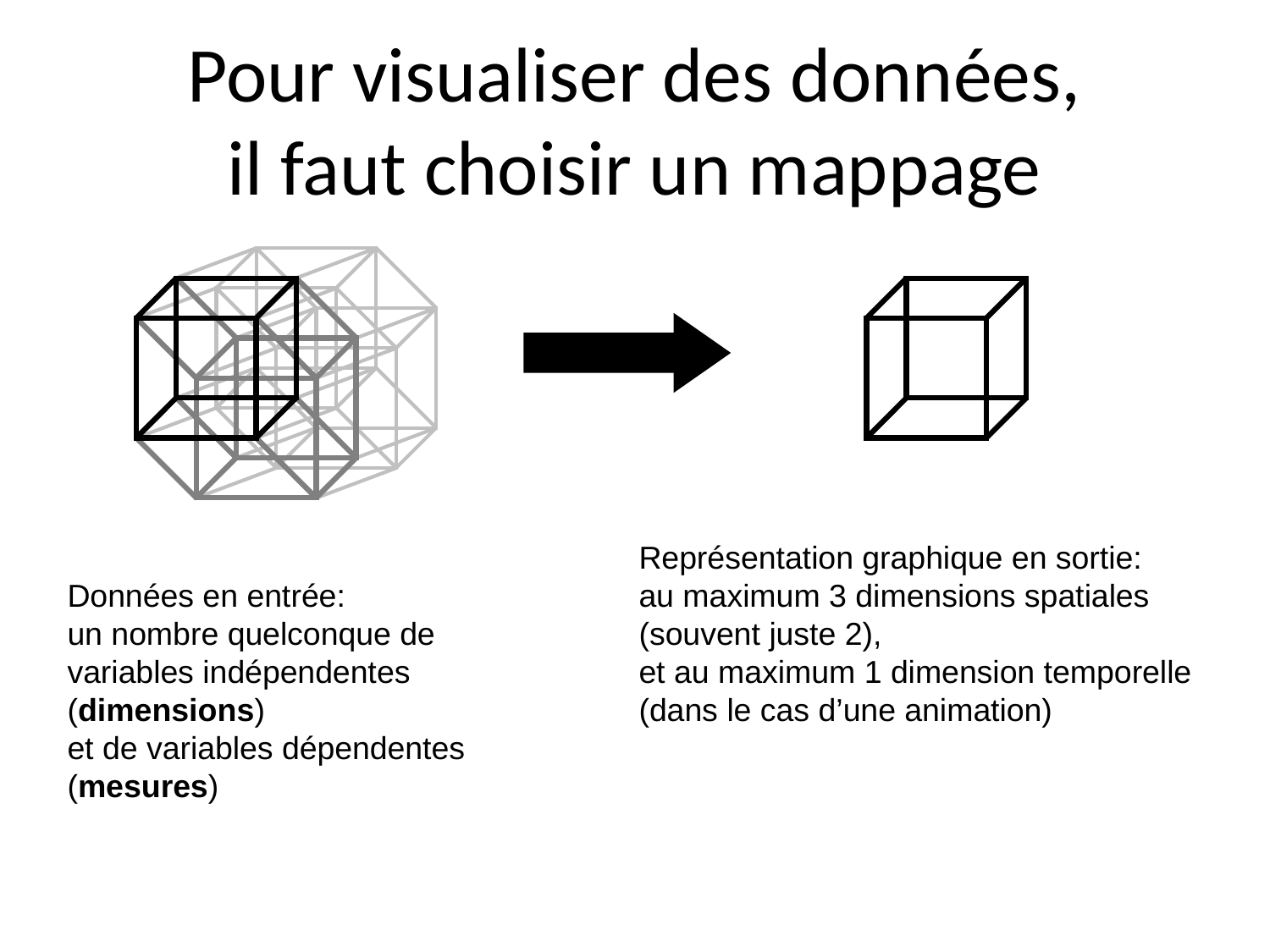

# Pour visualiser des données, il faut choisir un mappage

Représentation graphique en sortie:
au maximum 3 dimensions spatiales (souvent juste 2),
et au maximum 1 dimension temporelle
(dans le cas d’une animation)
Données en entrée:
un nombre quelconque de
variables indépendentes
(dimensions)
et de variables dépendentes (mesures)